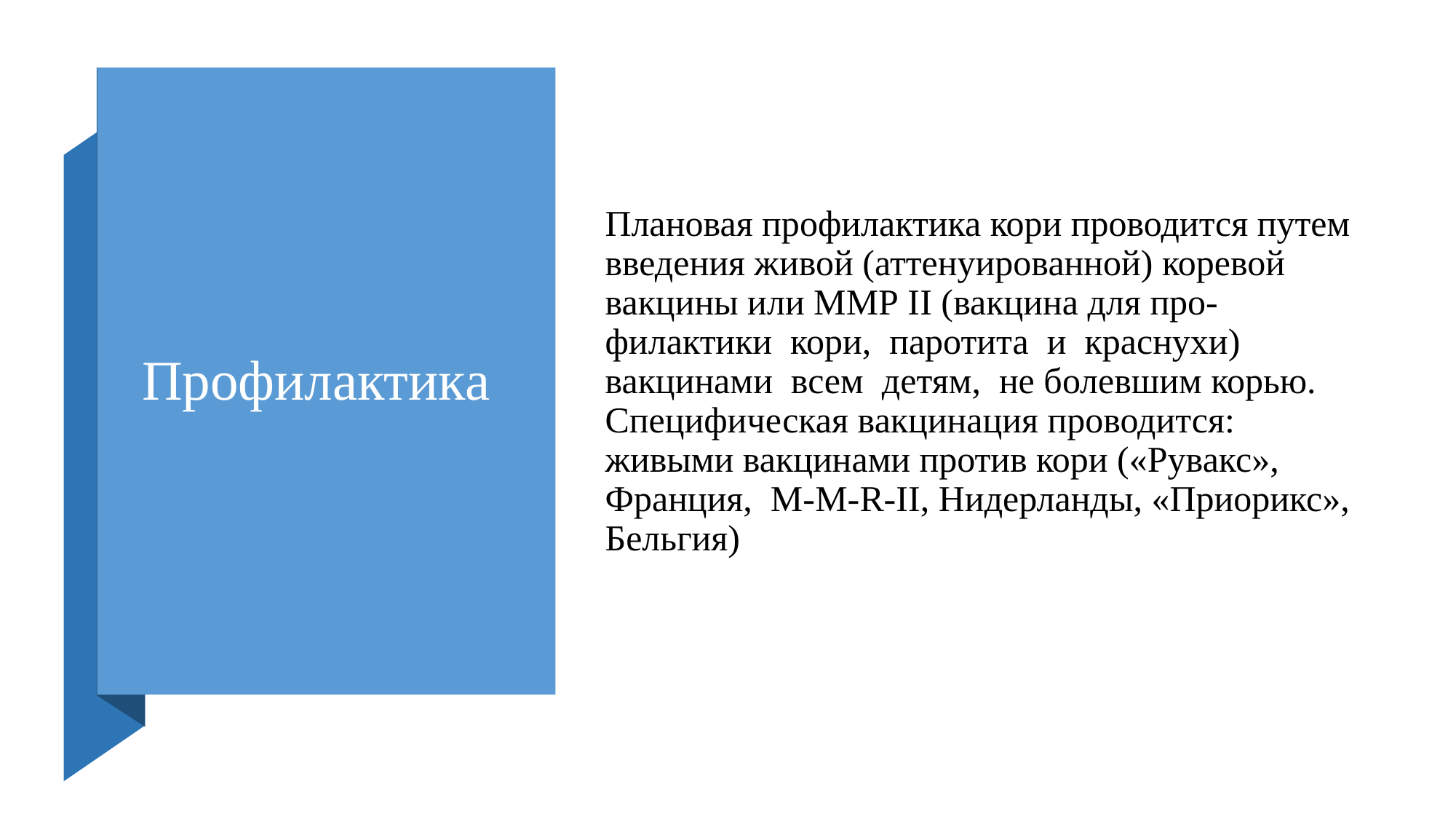

# Профилактика
Плановая профилактика кори проводится путем введения живой (аттенуированной) коревой вакцины или ММР II (вакцина для про-филактики  кори,  паротита  и  краснухи)  вакцинами  всем  детям,  не болевшим корью. Специфическая вакцинация проводится: живыми вакцинами против кори («Рувакс», Франция,  М-М-R-II, Нидерланды, «Приорикс», Бельгия)